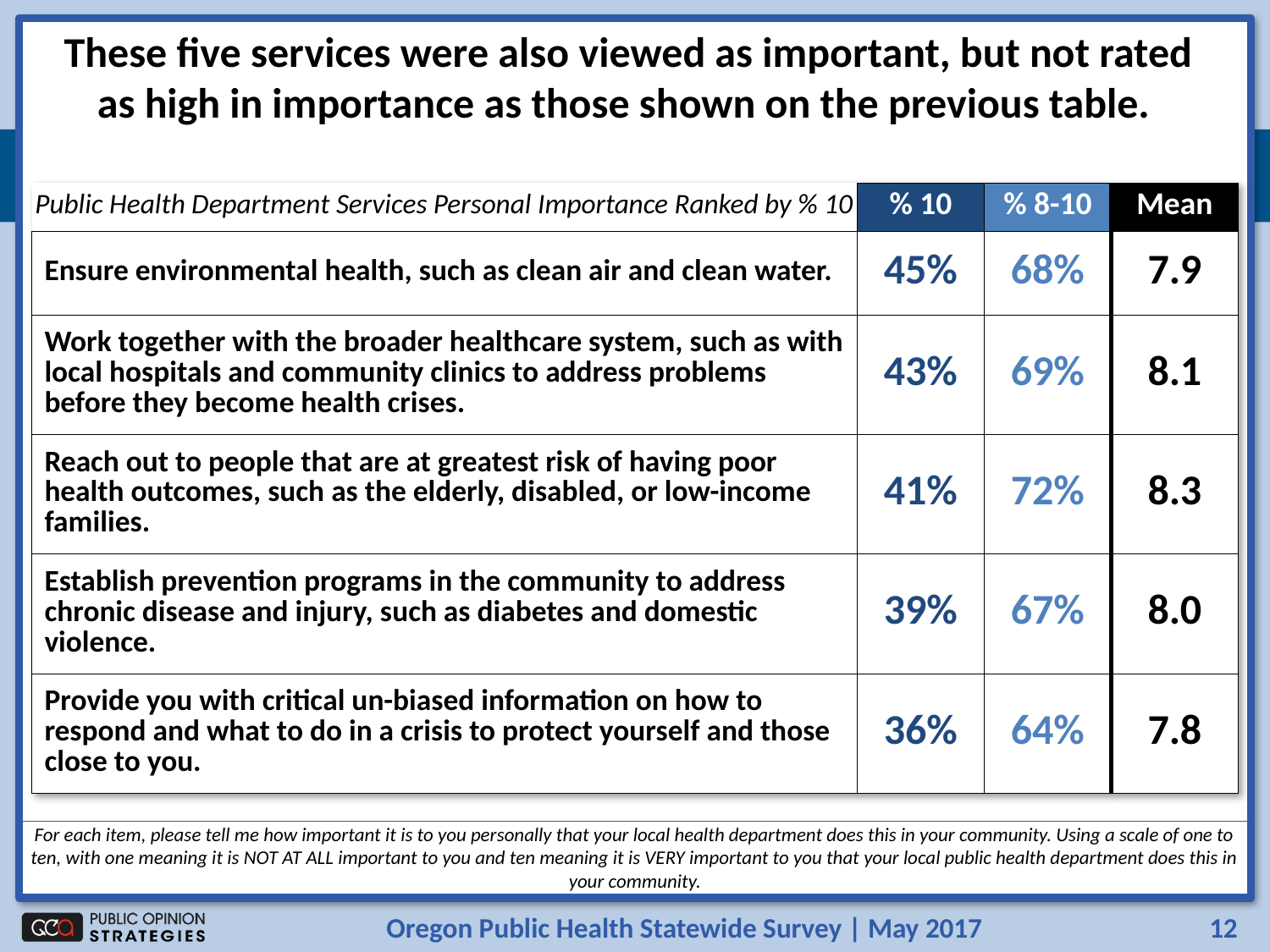

These five services were also viewed as important, but not rated as high in importance as those shown on the previous table.
| Public Health Department Services Personal Importance Ranked by % 10 | % 10 | % 8-10 | Mean |
| --- | --- | --- | --- |
| Ensure environmental health, such as clean air and clean water. | 45% | 68% | 7.9 |
| Work together with the broader healthcare system, such as with local hospitals and community clinics to address problems before they become health crises. | 43% | 69% | 8.1 |
| Reach out to people that are at greatest risk of having poor health outcomes, such as the elderly, disabled, or low-income families. | 41% | 72% | 8.3 |
| Establish prevention programs in the community to address chronic disease and injury, such as diabetes and domestic violence. | 39% | 67% | 8.0 |
| Provide you with critical un-biased information on how to respond and what to do in a crisis to protect yourself and those close to you. | 36% | 64% | 7.8 |
For each item, please tell me how important it is to you personally that your local health department does this in your community. Using a scale of one to ten, with one meaning it is NOT AT ALL important to you and ten meaning it is VERY important to you that your local public health department does this in your community.